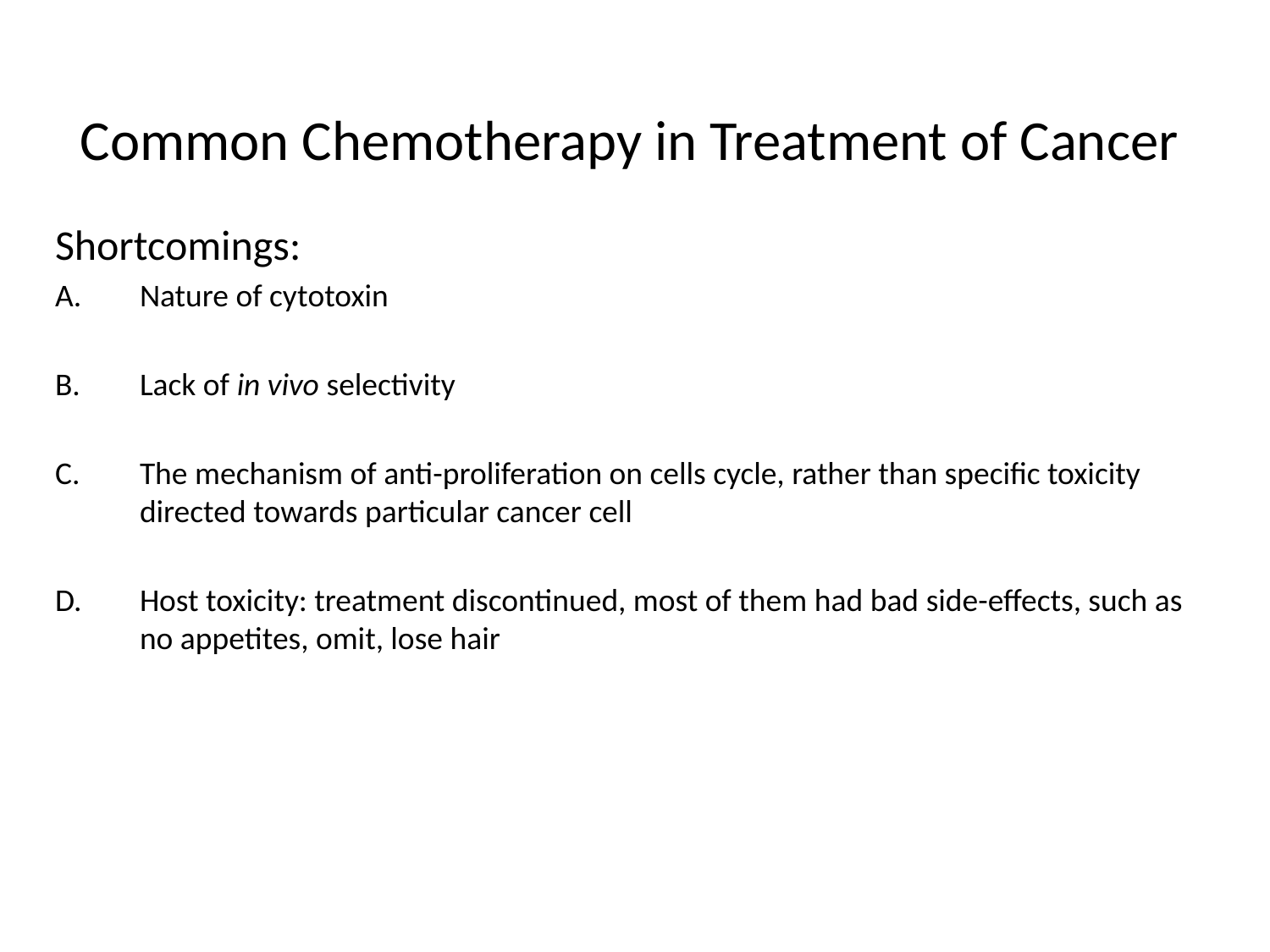

# Common Chemotherapy in Treatment of Cancer
Shortcomings:
Nature of cytotoxin

Lack of in vivo selectivity

The mechanism of anti-proliferation on cells cycle, rather than specific toxicity directed towards particular cancer cell

Host toxicity: treatment discontinued, most of them had bad side-effects, such as no appetites, omit, lose hair